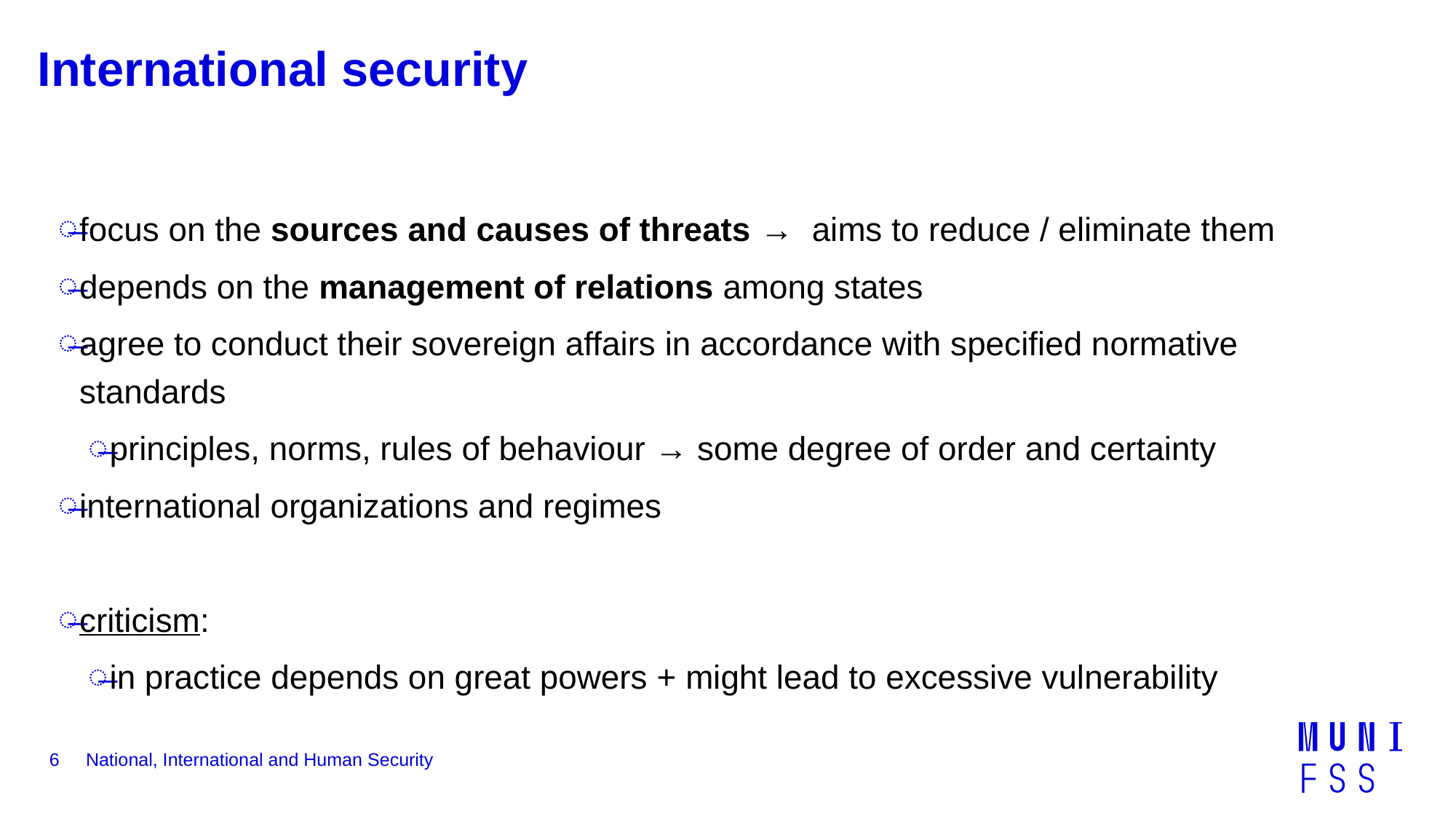

# International security
focus on the sources and causes of threats →  aims to reduce / eliminate them
depends on the management of relations among states
agree to conduct their sovereign affairs in accordance with specified normative standards
principles, norms, rules of behaviour → some degree of order and certainty
international organizations and regimes

criticism:
in practice depends on great powers + might lead to excessive vulnerability

6
National, International and Human Security